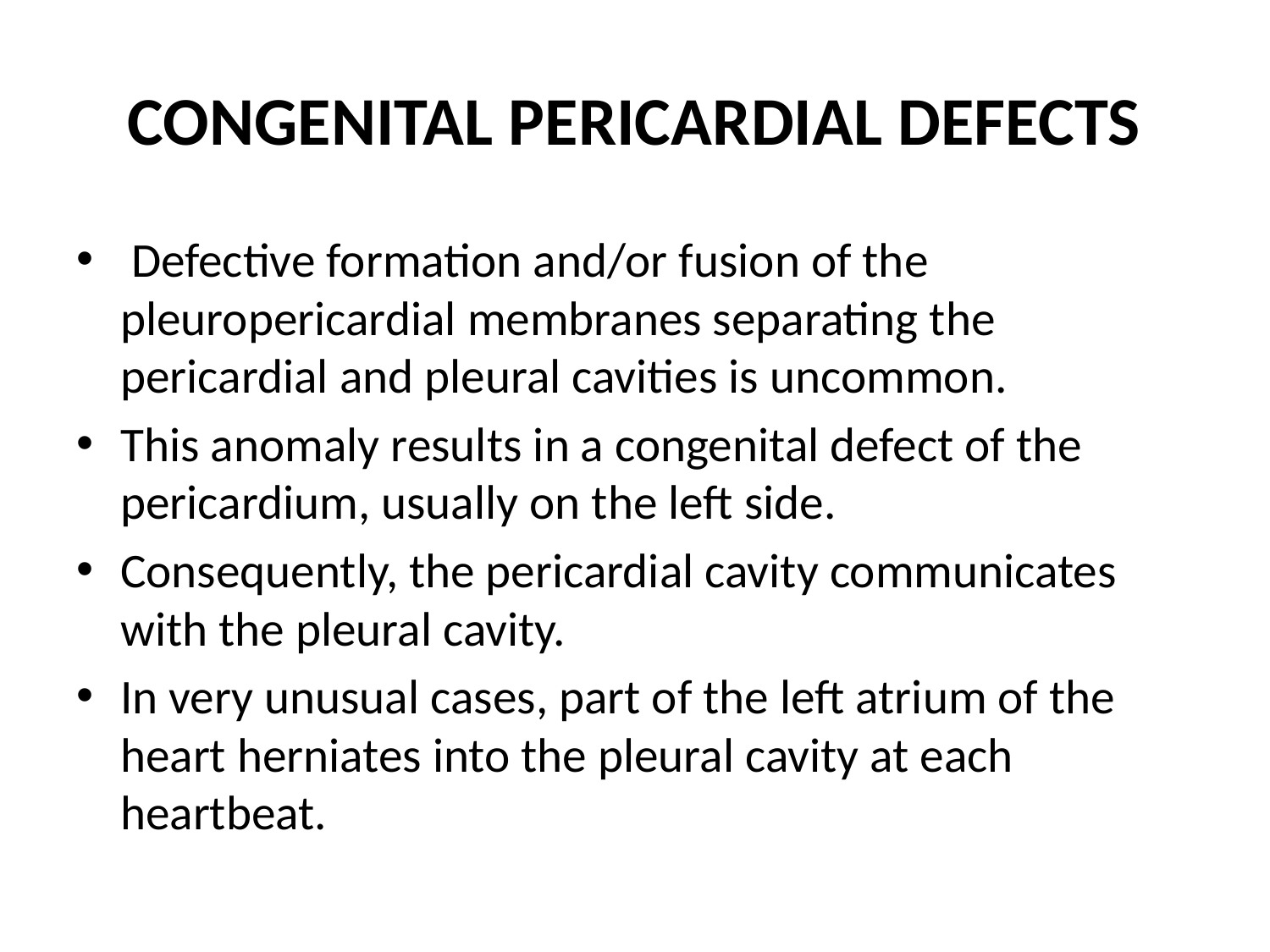

# CONGENITAL PERICARDIAL DEFECTS
 Defective formation and/or fusion of the pleuropericardial membranes separating the pericardial and pleural cavities is uncommon.
This anomaly results in a congenital defect of the pericardium, usually on the left side.
Consequently, the pericardial cavity communicates with the pleural cavity.
In very unusual cases, part of the left atrium of the heart herniates into the pleural cavity at each heartbeat.